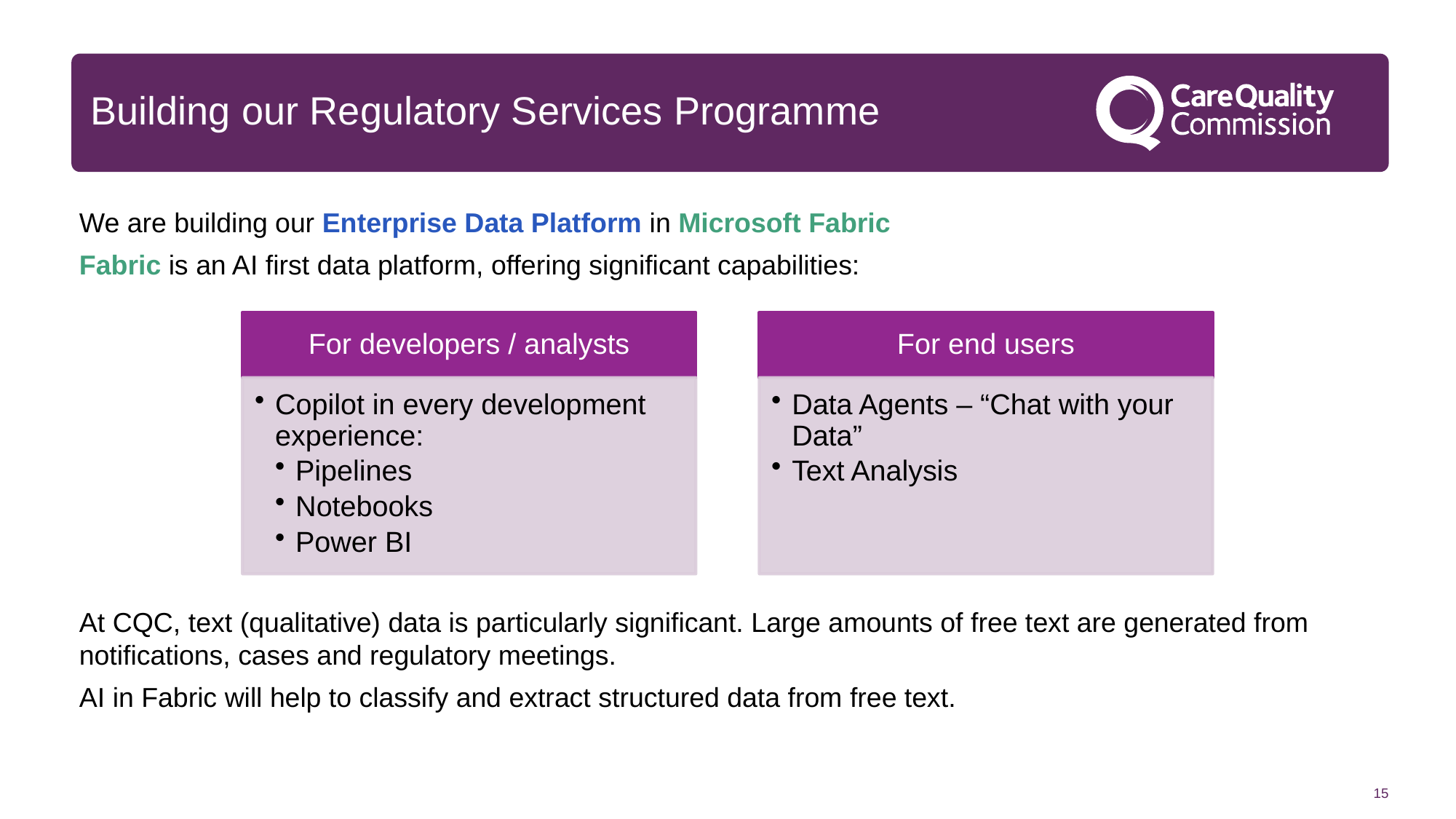

# Building our Regulatory Services Programme
We are building our Enterprise Data Platform in Microsoft Fabric
Fabric is an AI first data platform, offering significant capabilities:
For developers / analysts
Copilot in every development experience:
Pipelines
Notebooks
Power BI
For end users
Data Agents – “Chat with your Data”
Text Analysis
At CQC, text (qualitative) data is particularly significant. Large amounts of free text are generated from notifications, cases and regulatory meetings.
AI in Fabric will help to classify and extract structured data from free text.
15